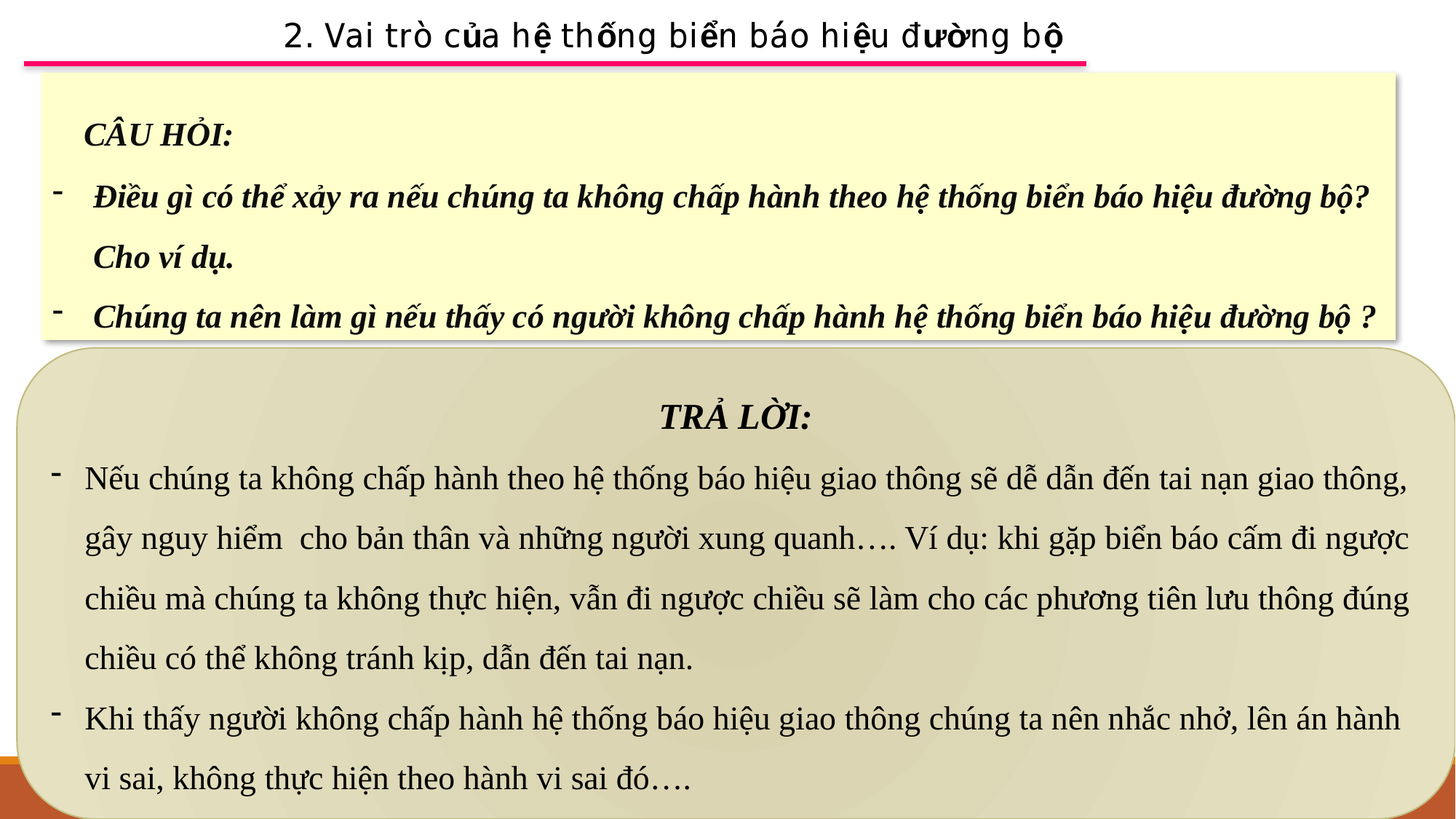

2. Vai trò của hệ thống biển báo hiệu đường bộ
   CÂU HỎI:
Điều gì có thể xảy ra nếu chúng ta không chấp hành theo hệ thống biển báo hiệu đường bộ? Cho ví dụ.
Chúng ta nên làm gì nếu thấy có người không chấp hành hệ thống biển báo hiệu đường bộ ?
TRẢ LỜI:
Nếu chúng ta không chấp hành theo hệ thống báo hiệu giao thông sẽ dễ dẫn đến tai nạn giao thông, gây nguy hiểm  cho bản thân và những người xung quanh…. Ví dụ: khi gặp biển báo cấm đi ngược chiều mà chúng ta không thực hiện, vẫn đi ngược chiều sẽ làm cho các phương tiên lưu thông đúng chiều có thể không tránh kịp, dẫn đến tai nạn.
Khi thấy người không chấp hành hệ thống báo hiệu giao thông chúng ta nên nhắc nhở, lên án hành vi sai, không thực hiện theo hành vi sai đó….
11